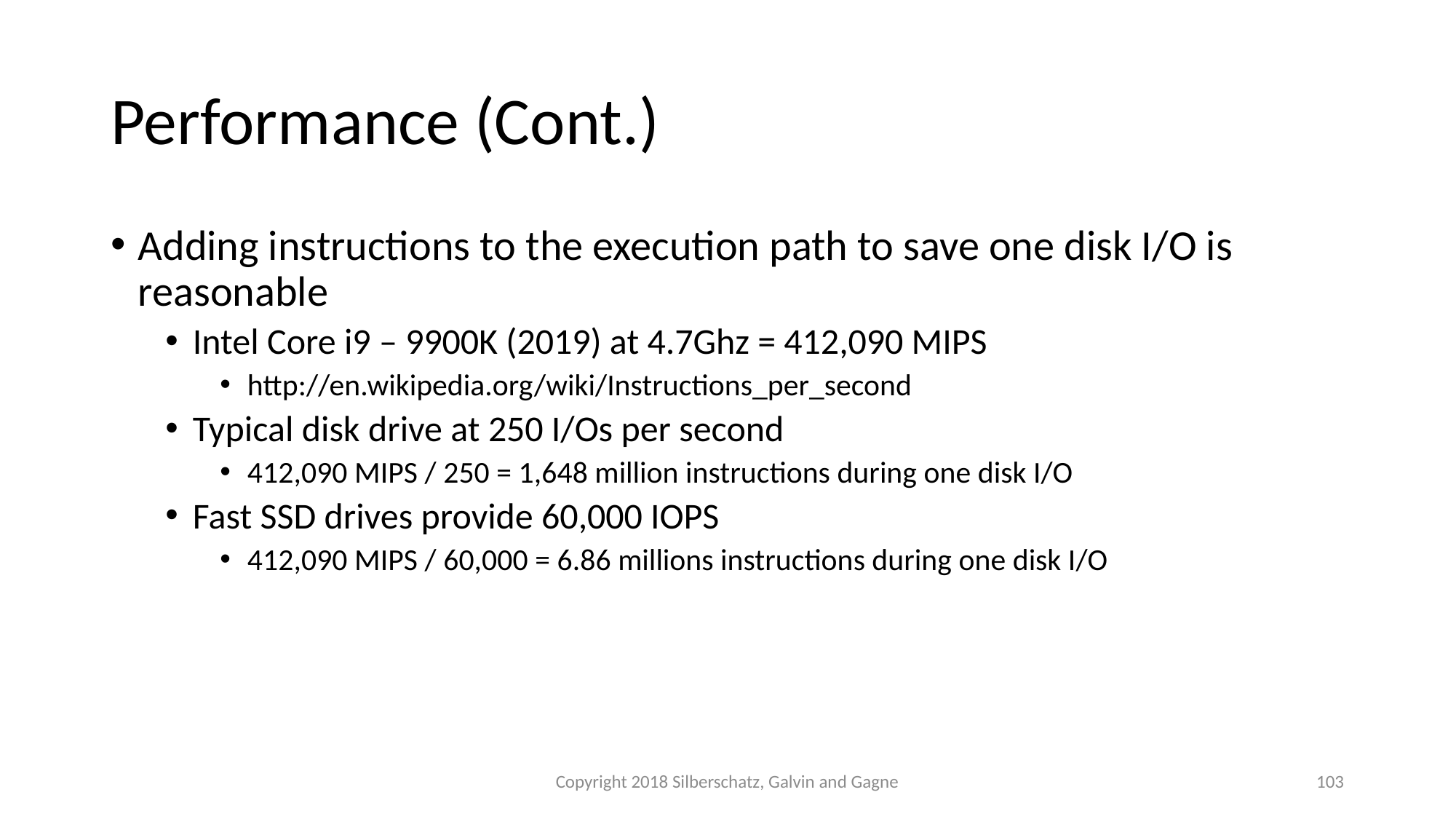

# Performance (Cont.)
Adding instructions to the execution path to save one disk I/O is reasonable
Intel Core i9 – 9900K (2019) at 4.7Ghz = 412,090 MIPS
http://en.wikipedia.org/wiki/Instructions_per_second
Typical disk drive at 250 I/Os per second
412,090 MIPS / 250 = 1,648 million instructions during one disk I/O
Fast SSD drives provide 60,000 IOPS
412,090 MIPS / 60,000 = 6.86 millions instructions during one disk I/O

Copyright 2018 Silberschatz, Galvin and Gagne
103